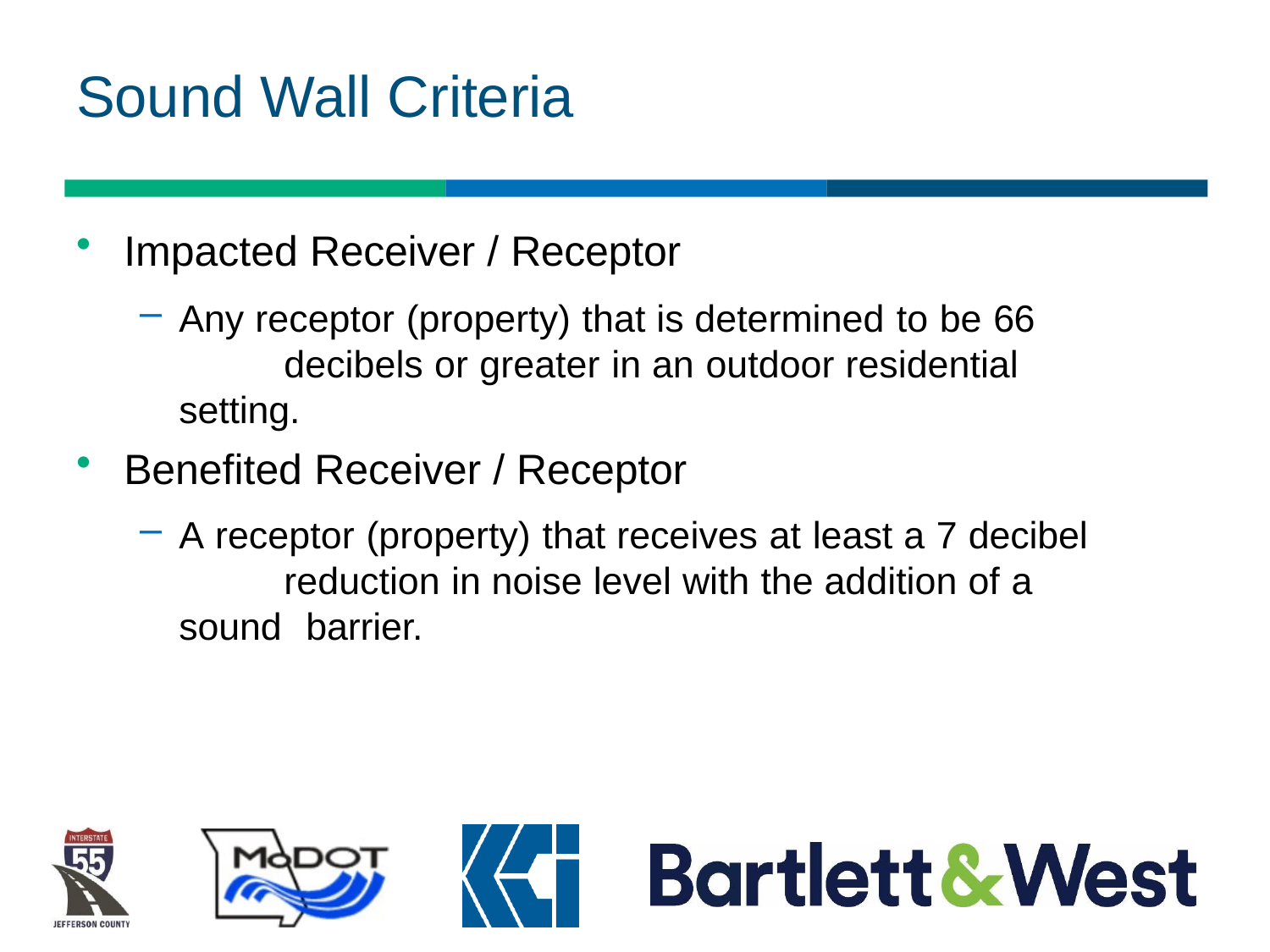

# Sound Wall Criteria
Impacted Receiver / Receptor
Any receptor (property) that is determined to be 66 	decibels or greater in an outdoor residential setting.
Benefited Receiver / Receptor
A receptor (property) that receives at least a 7 decibel 	reduction in noise level with the addition of a sound 	barrier.